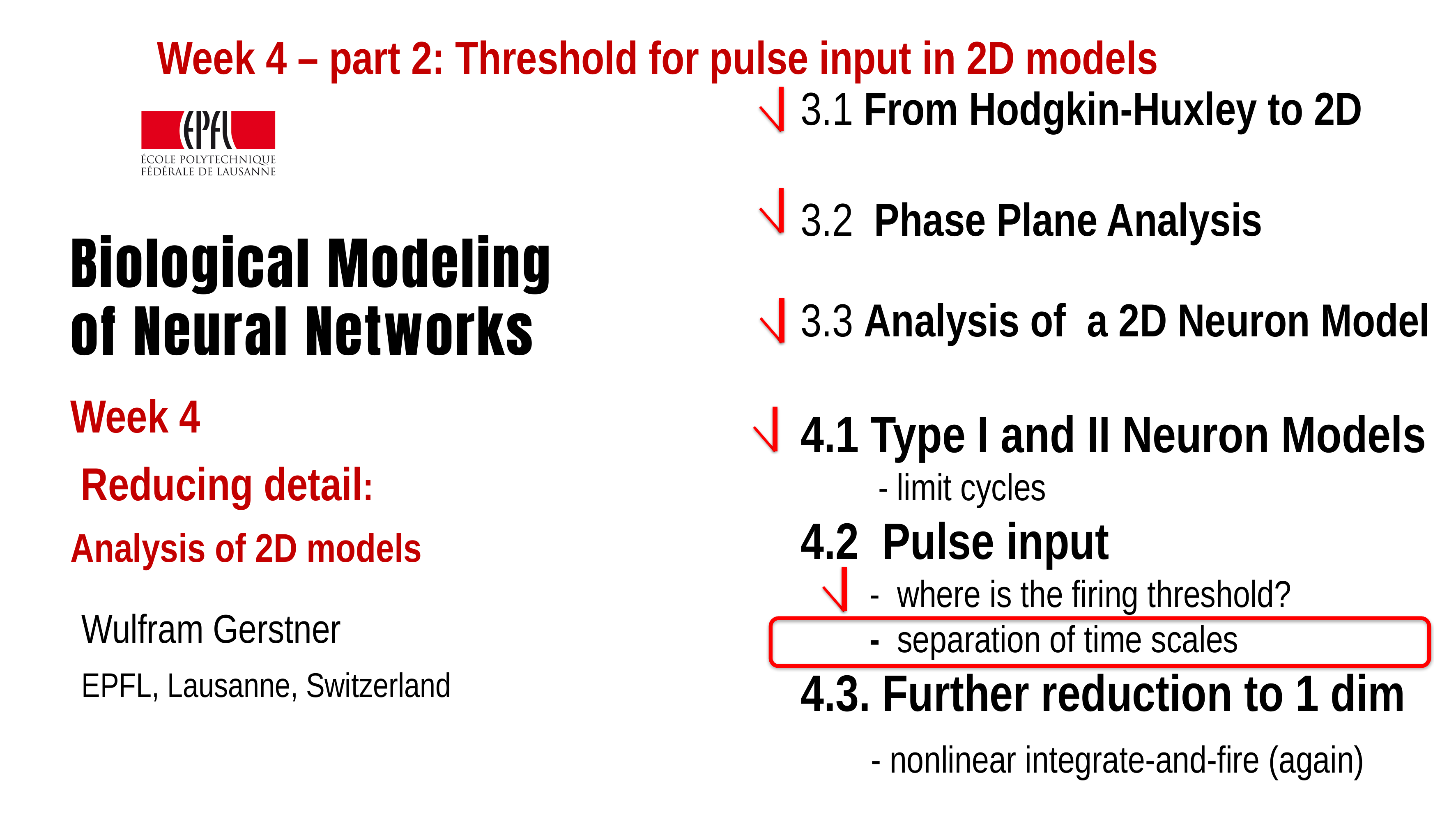

Week 4 – part 2: Threshold for pulse input in 2D models
3.1 From Hodgkin-Huxley to 2D

3.2  Phase Plane Analysis

3.3 Analysis of  a 2D Neuron Model

4.1 Type I and II Neuron Models
         - limit cycles
4.2  Pulse input
        -  where is the firing threshold?
        -  separation of time scales
4.3. Further reduction to 1 dim
      - nonlinear integrate-and-fire (again)

# Biological Modeling of Neural Networks
Week 4
 Reducing detail:
Analysis of 2D models
Wulfram Gerstner
EPFL, Lausanne, Switzerland